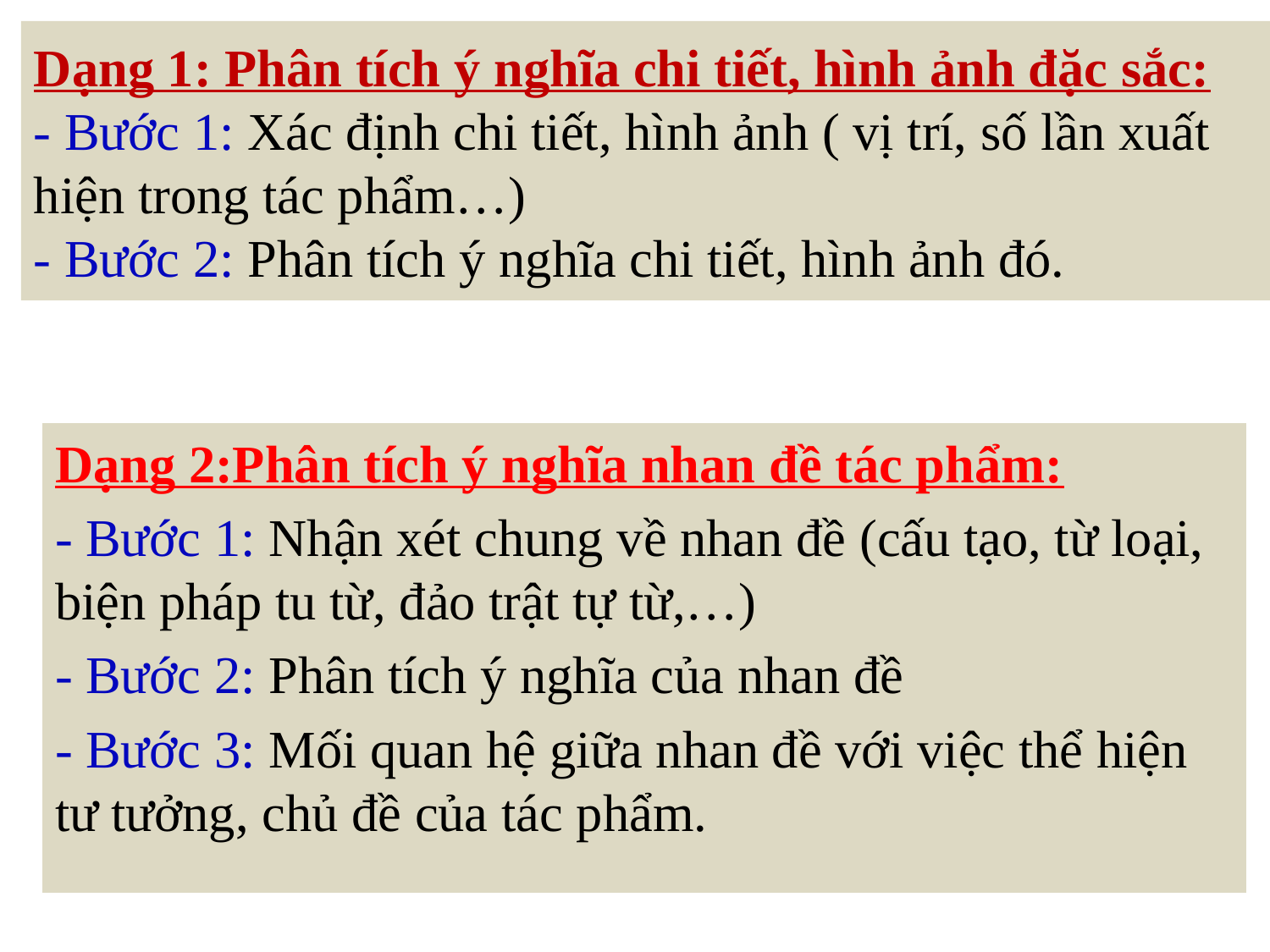

# Dạng 1: Phân tích ý nghĩa chi tiết, hình ảnh đặc sắc: - Bước 1: Xác định chi tiết, hình ảnh ( vị trí, số lần xuất hiện trong tác phẩm…) - Bước 2: Phân tích ý nghĩa chi tiết, hình ảnh đó.
Dạng 2:Phân tích ý nghĩa nhan đề tác phẩm:
- Bước 1: Nhận xét chung về nhan đề (cấu tạo, từ loại, biện pháp tu từ, đảo trật tự từ,…)
- Bước 2: Phân tích ý nghĩa của nhan đề
- Bước 3: Mối quan hệ giữa nhan đề với việc thể hiện tư tưởng, chủ đề của tác phẩm.